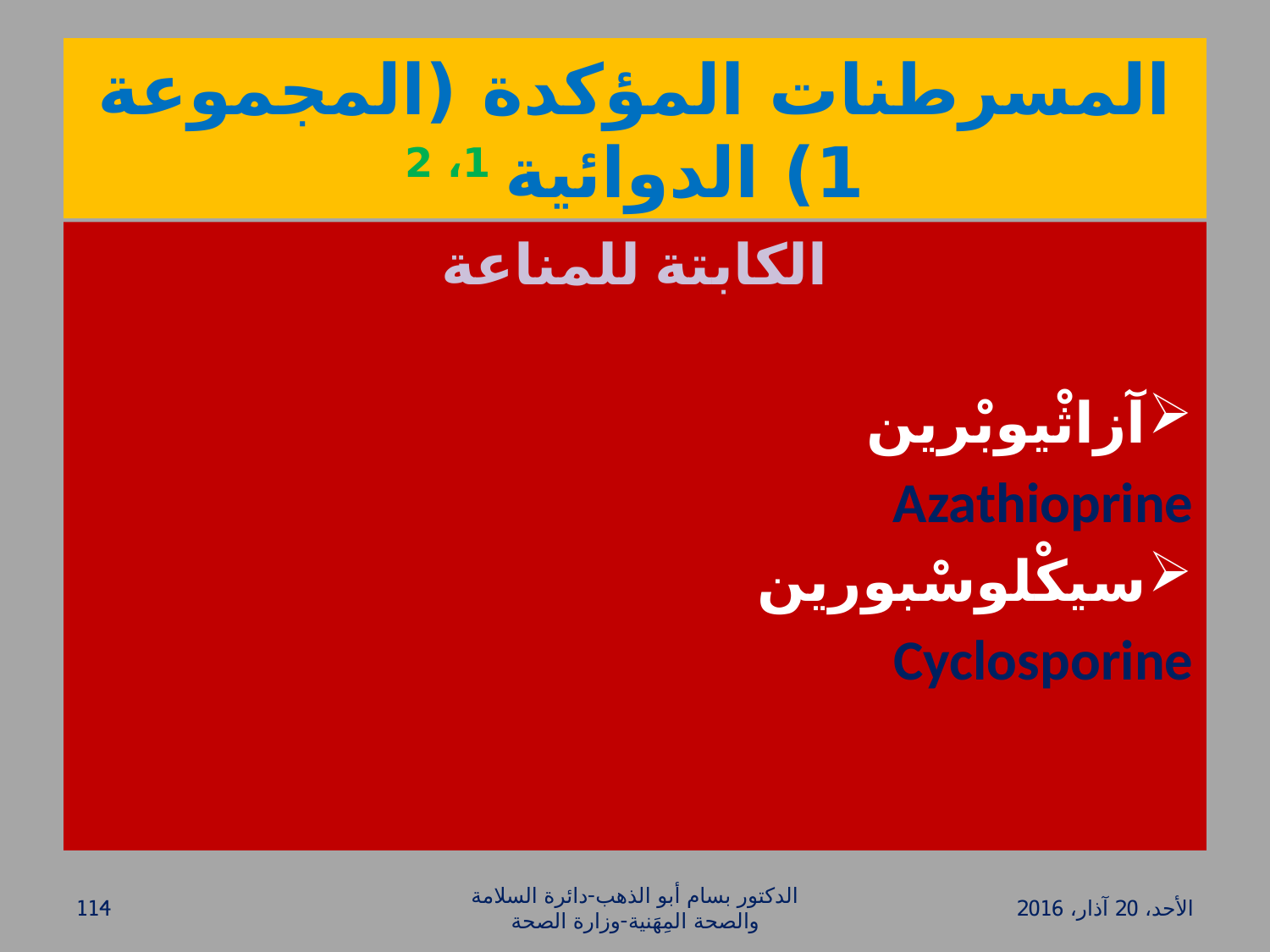

# المسرطنات المؤكدة (المجموعة 1) الدوائية 1، 2
الكابتة للمناعة

آزاثْيوبْرين
Azathioprine
سيكْلوسْبورين
Cyclosporine
114
الدكتور بسام أبو الذهب-دائرة السلامة والصحة المِهَنية-وزارة الصحة
الأحد، 20 آذار، 2016